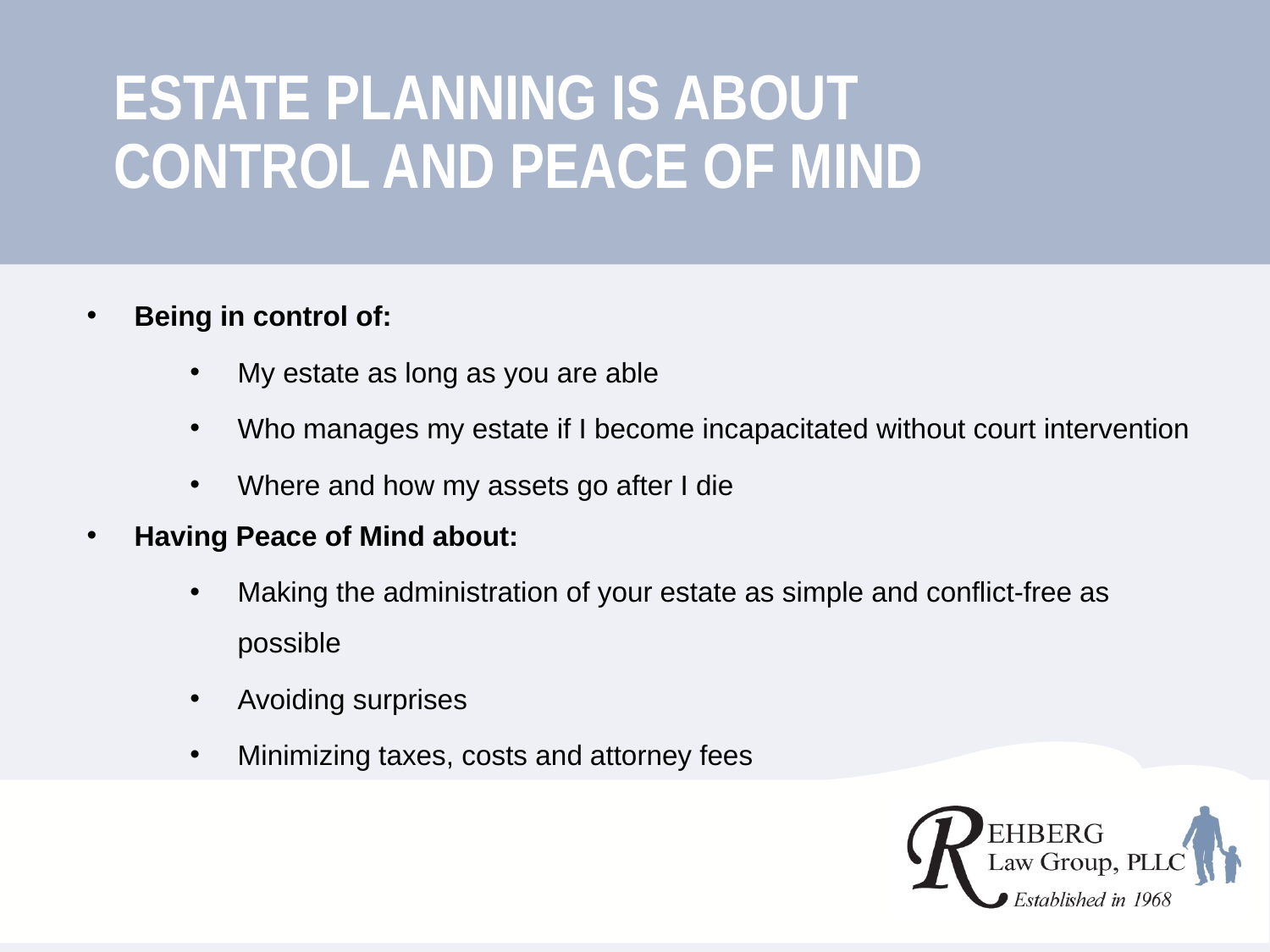

# Estate Planning is ABOUT Control AND PEACE OF MIND
Being in control of:
My estate as long as you are able
Who manages my estate if I become incapacitated without court intervention
Where and how my assets go after I die
Having Peace of Mind about:
Making the administration of your estate as simple and conflict-free as possible
Avoiding surprises
Minimizing taxes, costs and attorney fees